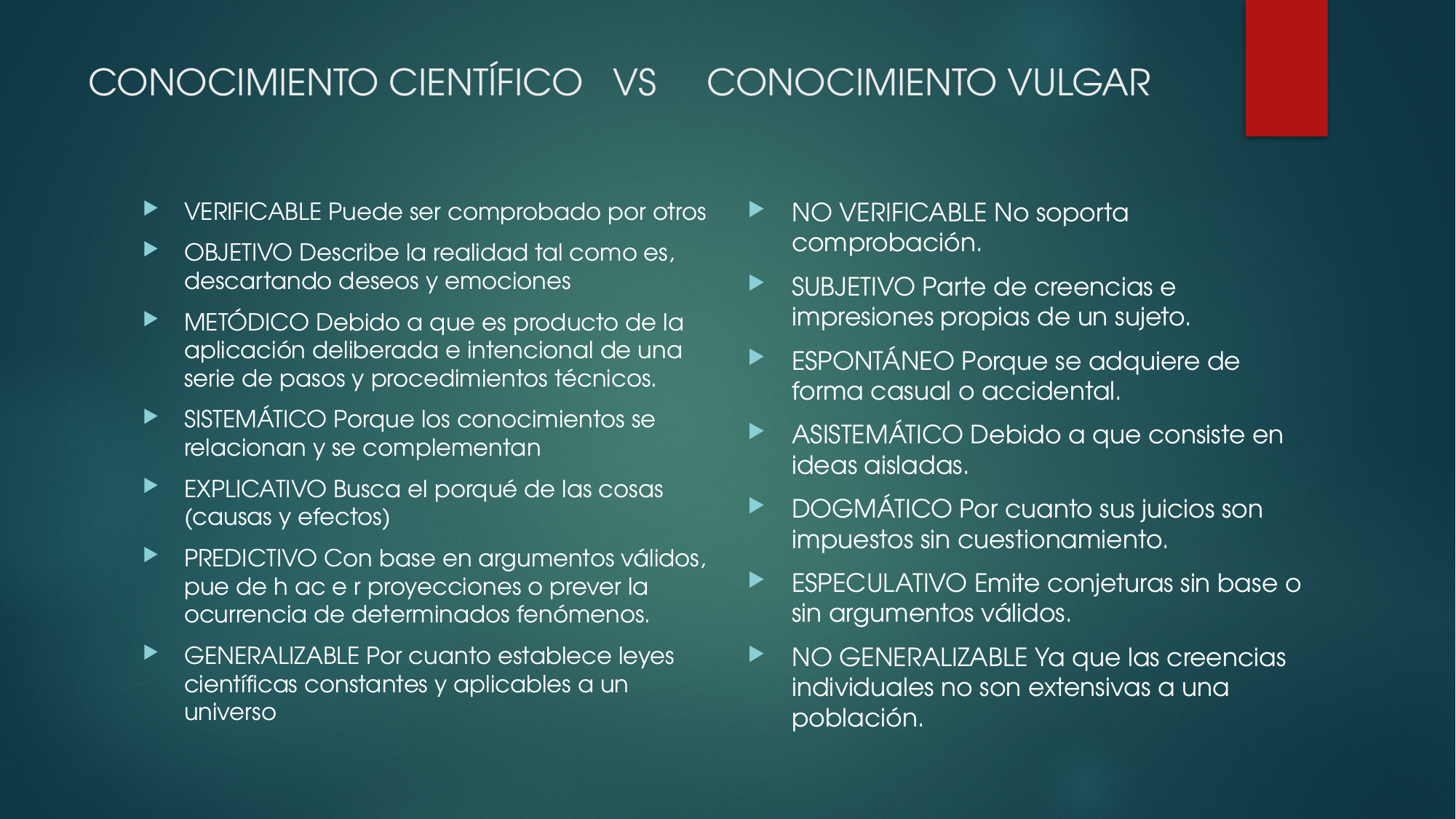

# CONOCIMIENTO CIENTÍFICO   VS     CONOCIMIENTO VULGAR
VERIFICABLE Puede ser comprobado por otros
OBJETIVO Describe la realidad tal como es, descartando deseos y emociones
METÓDICO Debido a que es producto de la aplicación deliberada e intencional de una serie de pasos y procedimientos técnicos.
SISTEMÁTICO Porque los conocimientos se relacionan y se complementan
EXPLICATIVO Busca el porqué de las cosas (causas y efectos)
PREDICTIVO Con base en argumentos válidos, pue de h ac e r proyecciones o prever la ocurrencia de determinados fenómenos.
GENERALIZABLE Por cuanto establece leyes científicas constantes y aplicables a un universo

NO VERIFICABLE No soporta comprobación.
SUBJETIVO Parte de creencias e impresiones propias de un sujeto.
ESPONTÁNEO Porque se adquiere de forma casual o accidental.
ASISTEMÁTICO Debido a que consiste en ideas aisladas.
DOGMÁTICO Por cuanto sus juicios son impuestos sin cuestionamiento.
ESPECULATIVO Emite conjeturas sin base o sin argumentos válidos.
NO GENERALIZABLE Ya que las creencias individuales no son extensivas a una población.